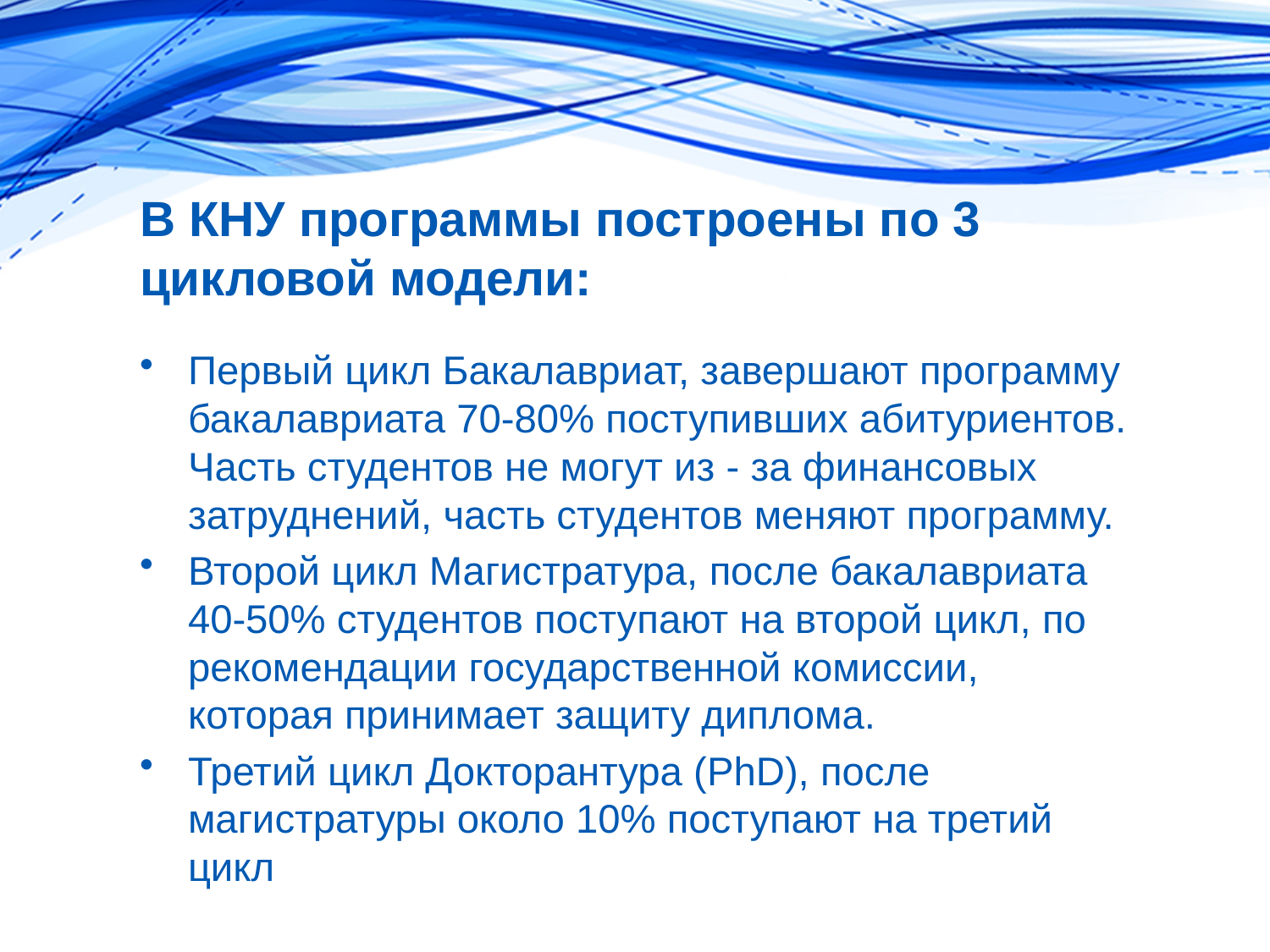

# В КНУ программы построены по 3 цикловой модели:
Первый цикл Бакалавриат, завершают программу бакалавриата 70-80% поступивших абитуриентов. Часть студентов не могут из - за финансовых затруднений, часть студентов меняют программу.
Второй цикл Магистратура, после бакалавриата 40-50% студентов поступают на второй цикл, по рекомендации государственной комиссии, которая принимает защиту диплома.
Третий цикл Докторантура (PhD), после магистратуры около 10% поступают на третий цикл